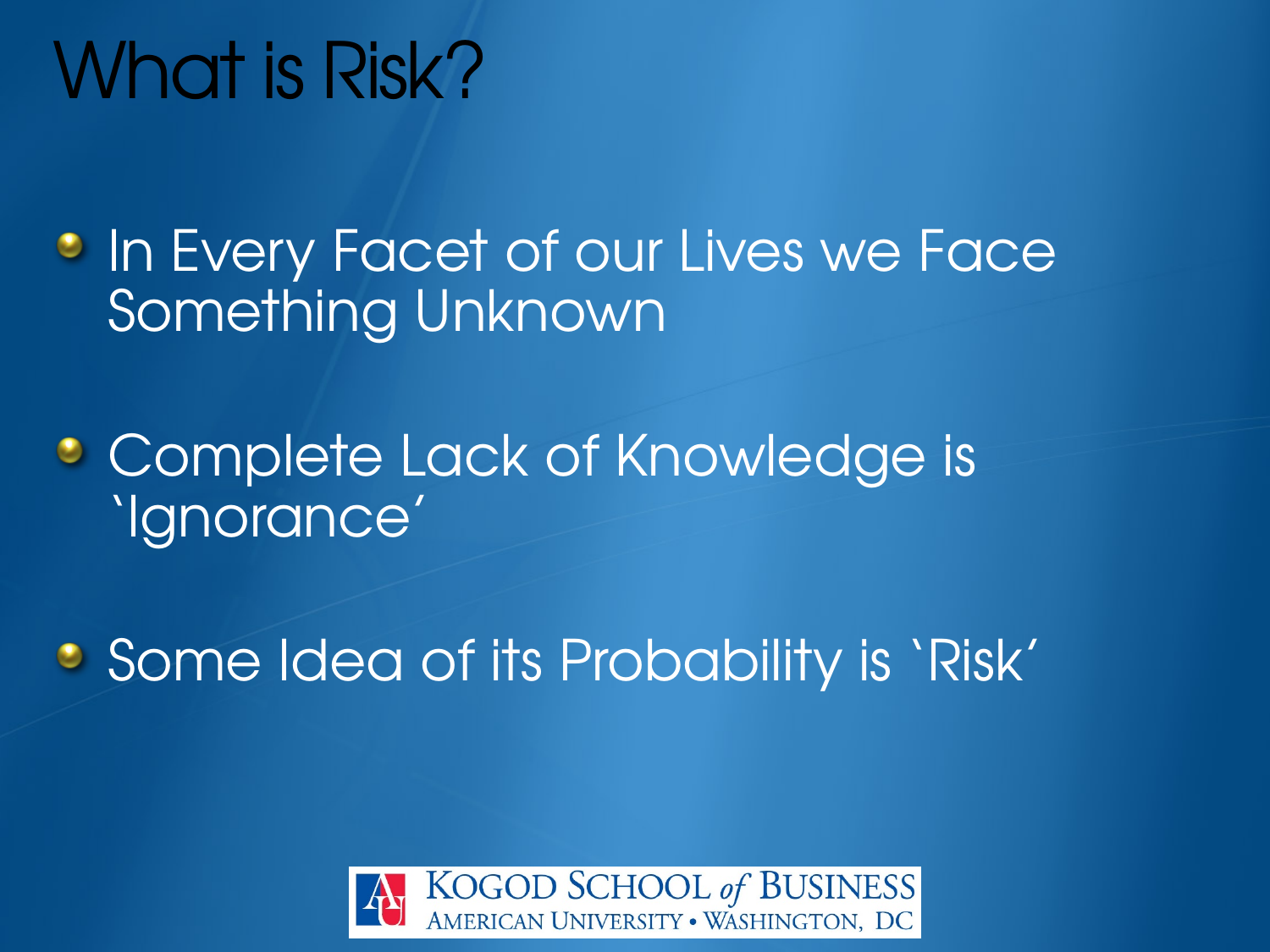

# What is Risk?
In Every Facet of our Lives we Face Something Unknown

Complete Lack of Knowledge is ‘Ignorance’

Some Idea of its Probability is ‘Risk’